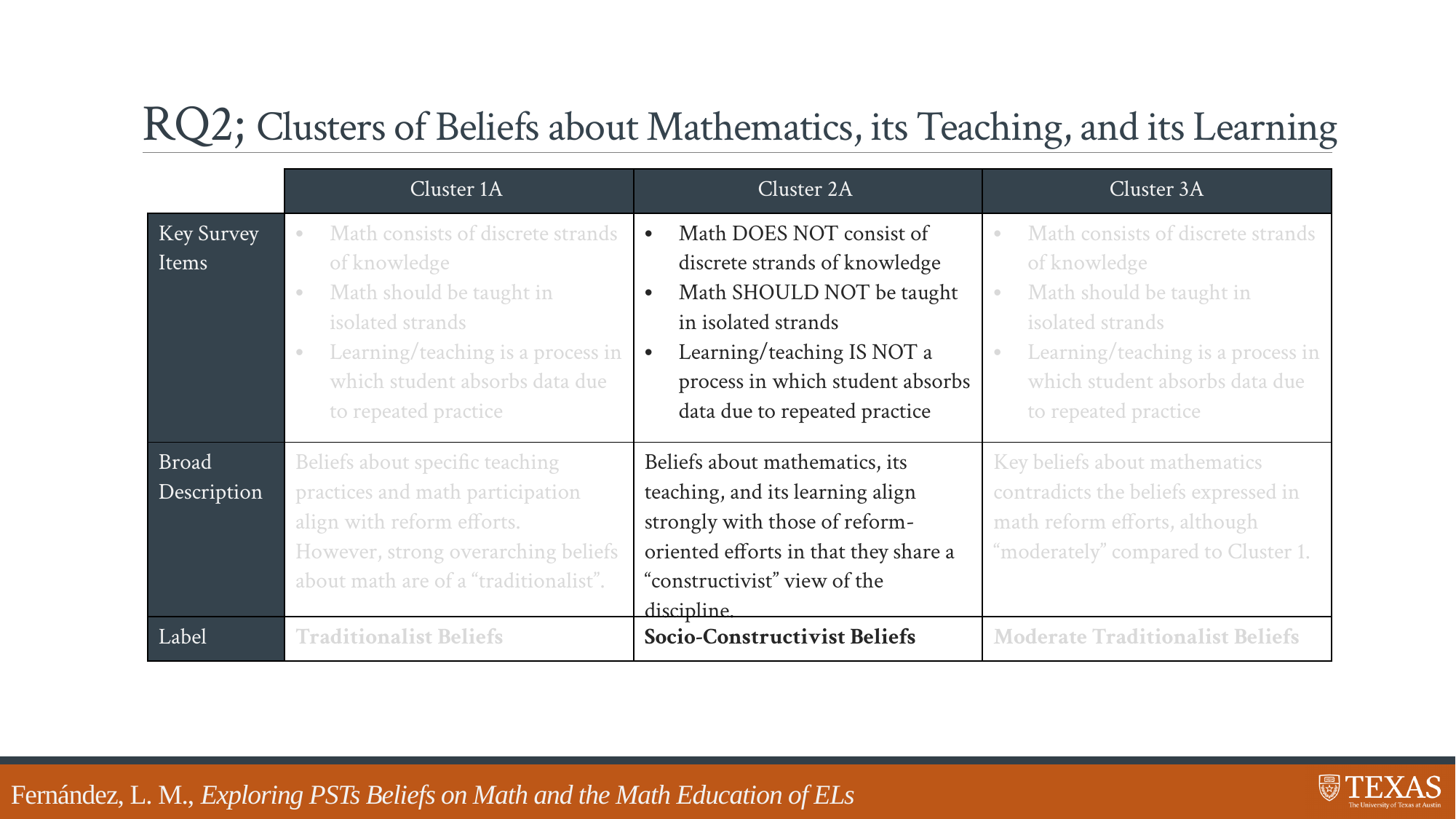

# RQ2; Clusters of Beliefs about Mathematics, its Teaching, and its Learning

|  | Cluster 1A | Cluster 2A | Cluster 3A |
| --- | --- | --- | --- |
| Key Survey Items | Math consists of discrete strands of knowledge Math should be taught in isolated strands Learning/teaching is a process in which student absorbs data due to repeated practice | Math DOES NOT consist of discrete strands of knowledge Math SHOULD NOT be taught in isolated strands Learning/teaching IS NOT a process in which student absorbs data due to repeated practice | Math consists of discrete strands of knowledge Math should be taught in isolated strands Learning/teaching is a process in which student absorbs data due to repeated practice |
| Broad Description | Beliefs about specific teaching practices and math participation align with reform efforts. However, strong overarching beliefs about math are of a “traditionalist”. | Beliefs about mathematics, its teaching, and its learning align strongly with those of reform-oriented efforts in that they share a “constructivist” view of the discipline. | Key beliefs about mathematics contradicts the beliefs expressed in math reform efforts, although “moderately” compared to Cluster 1. |
| Label | Traditionalist Beliefs | Socio-Constructivist Beliefs | Moderate Traditionalist Beliefs |
Fernández, L. M., Exploring PSTs Beliefs on Math and the Math Education of ELs